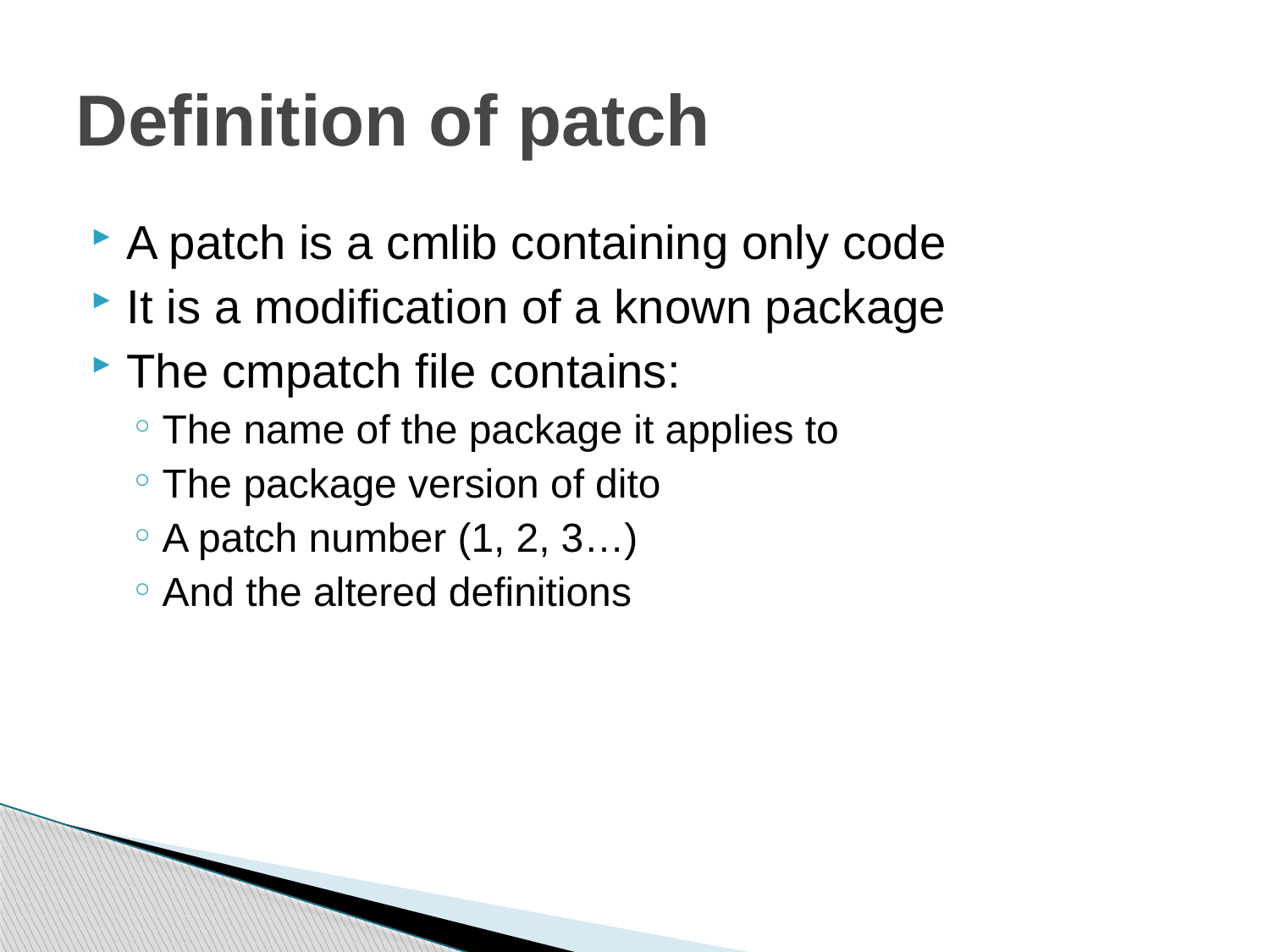

# Definition of patch
A patch is a cmlib containing only code
It is a modification of a known package
The cmpatch file contains:
The name of the package it applies to
The package version of dito
A patch number (1, 2, 3…)
And the altered definitions